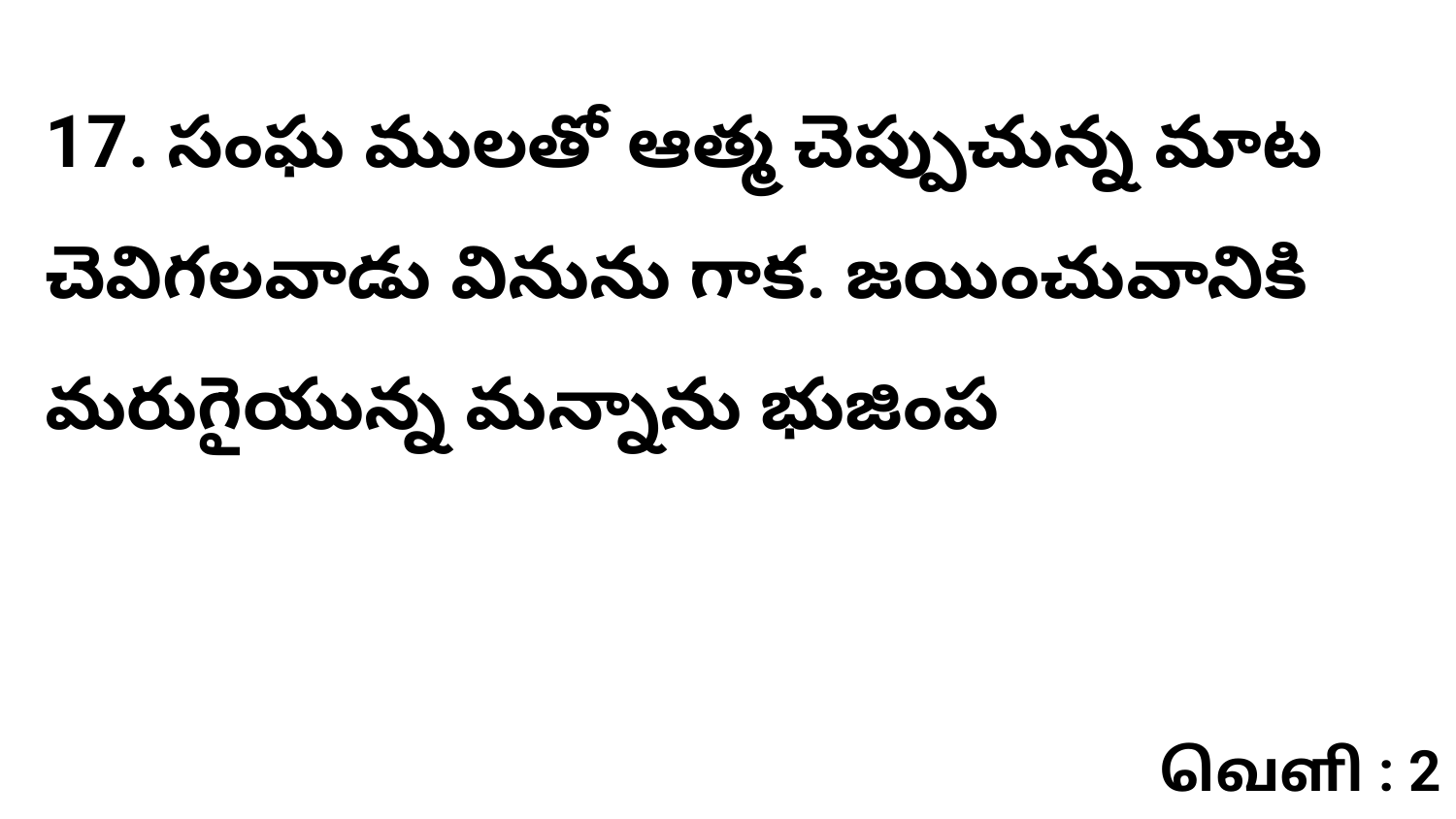

17. సంఘ ములతో ఆత్మ చెప్పుచున్న మాట చెవిగలవాడు వినును గాక. జయించువానికి మరుగైయున్న మన్నాను భుజింప
வெளி : 2